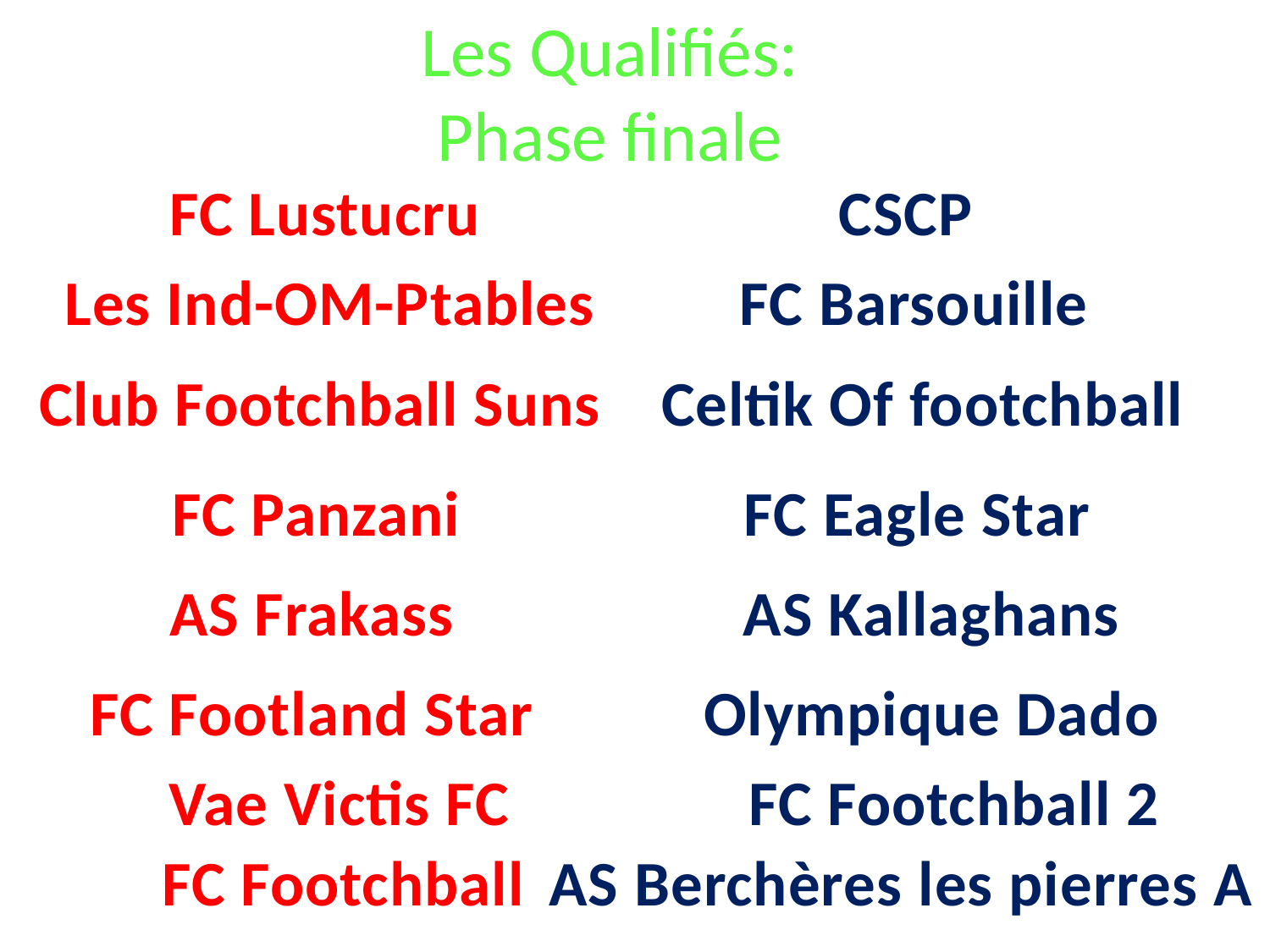

Les Qualifiés: Phase finale
FC Lustucru
CSCP
Les Ind-OM-Ptables
FC Barsouille
Club Footchball Suns
Celtik Of footchball
FC Panzani
FC Eagle Star
AS Frakass
AS Kallaghans
FC Footland Star
Olympique Dado
Vae Victis FC
FC Footchball 2
FC Footchball
AS Berchères les pierres A